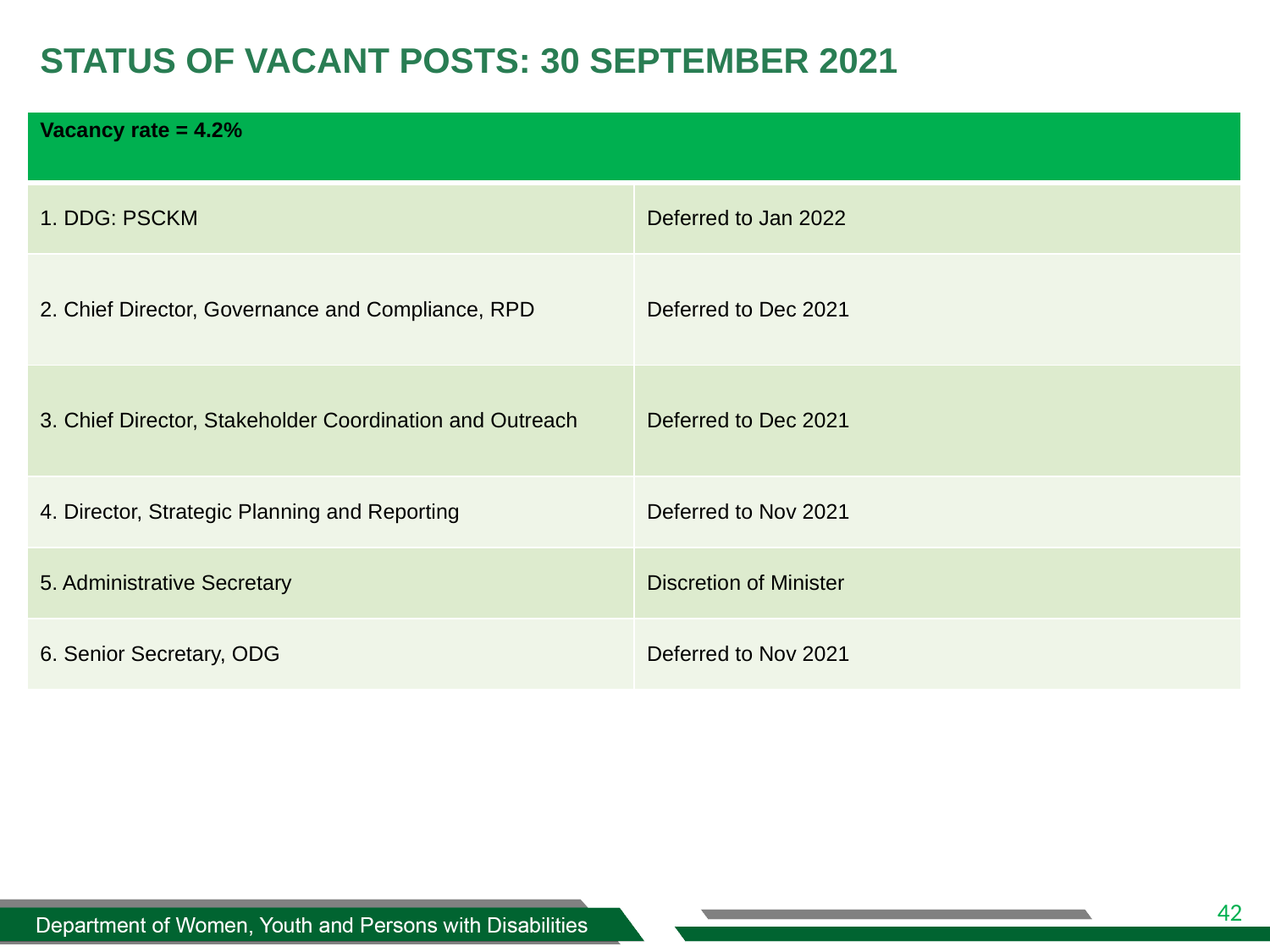

# STATUS OF VACANT POSTS: 30 SEPTEMBER 2021
| Vacancy rate = 4.2% |  |
| --- | --- |
| 1. DDG: PSCKM | Deferred to Jan 2022 |
| 2. Chief Director, Governance and Compliance, RPD | Deferred to Dec 2021 |
| 3. Chief Director, Stakeholder Coordination and Outreach | Deferred to Dec 2021 |
| 4. Director, Strategic Planning and Reporting | Deferred to Nov 2021 |
| 5. Administrative Secretary | Discretion of Minister |
| 6. Senior Secretary, ODG | Deferred to Nov 2021 |